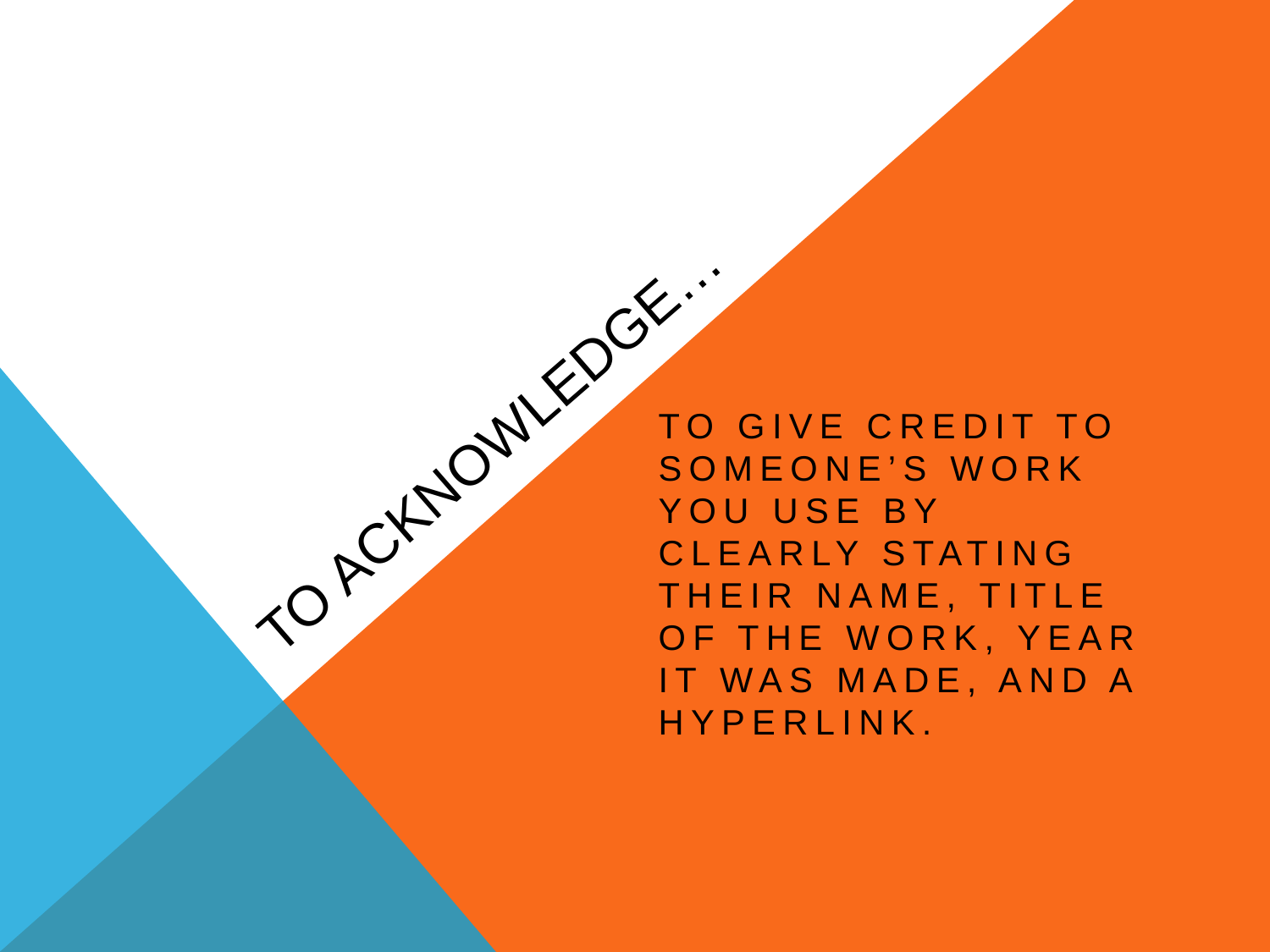

# To Acknowledge…
To give credit to someone’s work you use by clearly stating their name, title of the work, year it was made, and a hyperlink.